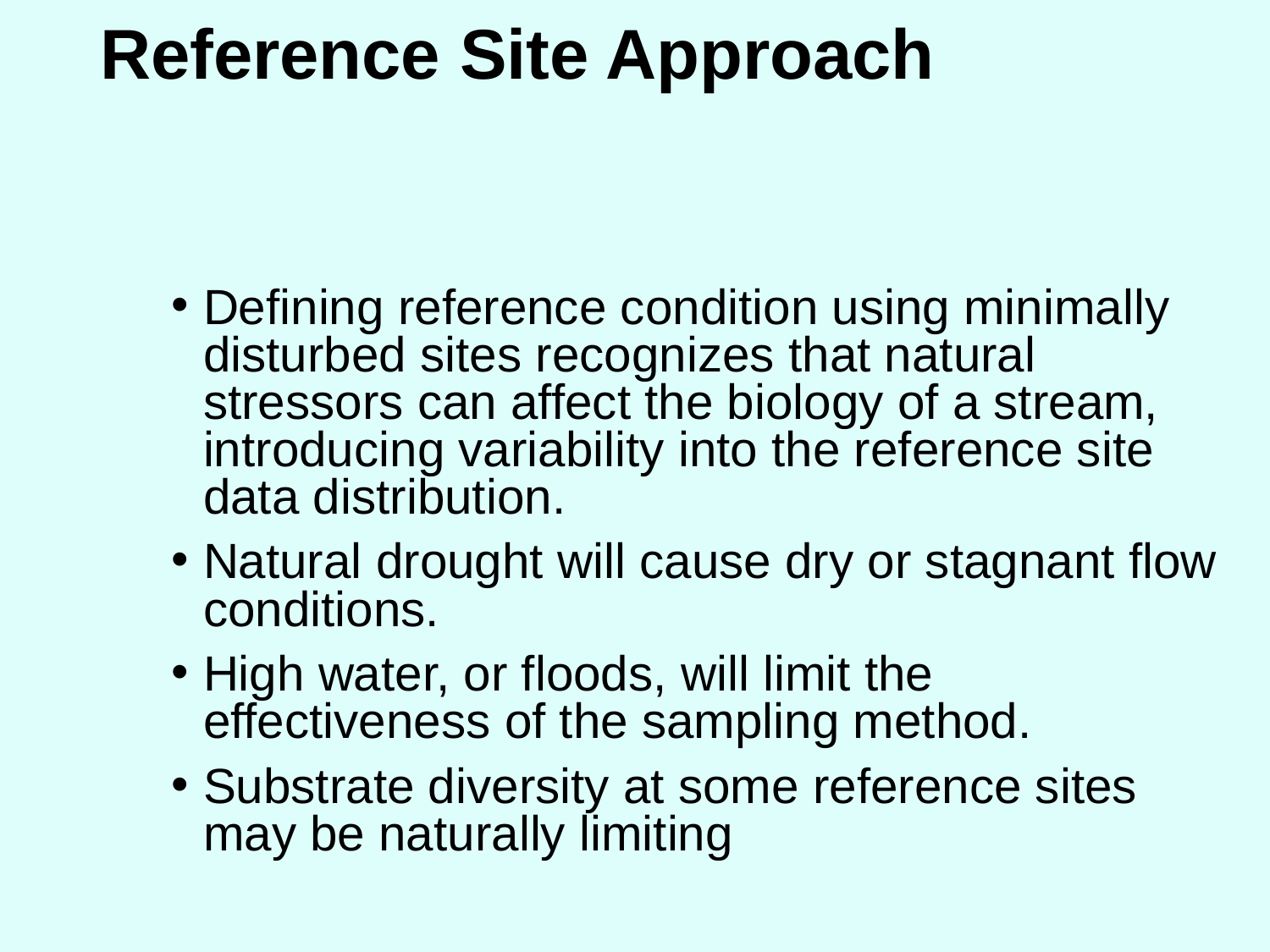

# Reference Site Approach
Defining reference condition using minimally disturbed sites recognizes that natural stressors can affect the biology of a stream, introducing variability into the reference site data distribution.
Natural drought will cause dry or stagnant flow conditions.
High water, or floods, will limit the effectiveness of the sampling method.
Substrate diversity at some reference sites may be naturally limiting